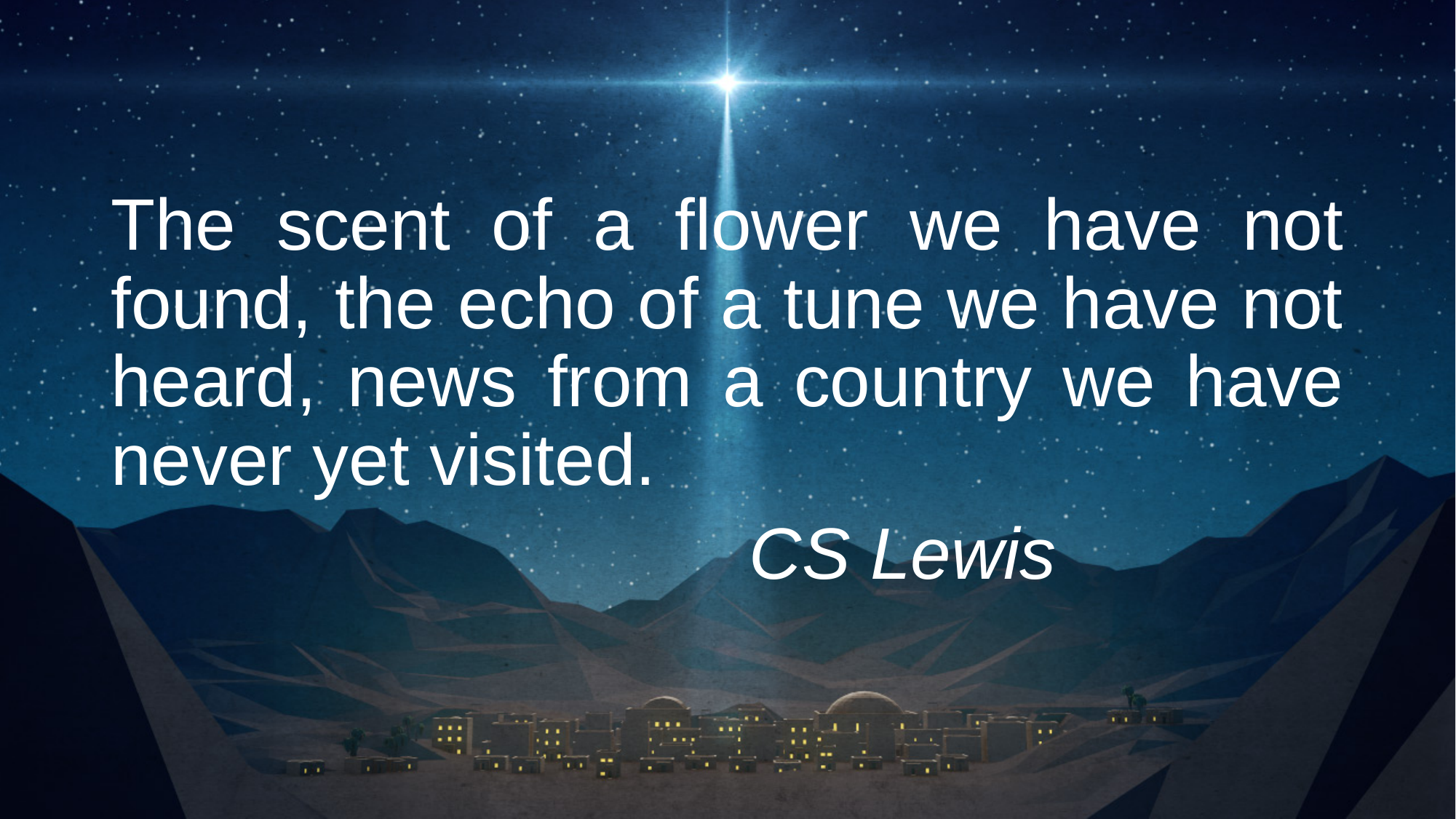

The scent of a flower we have not found, the echo of a tune we have not heard, news from a country we have never yet visited.
				          CS Lewis